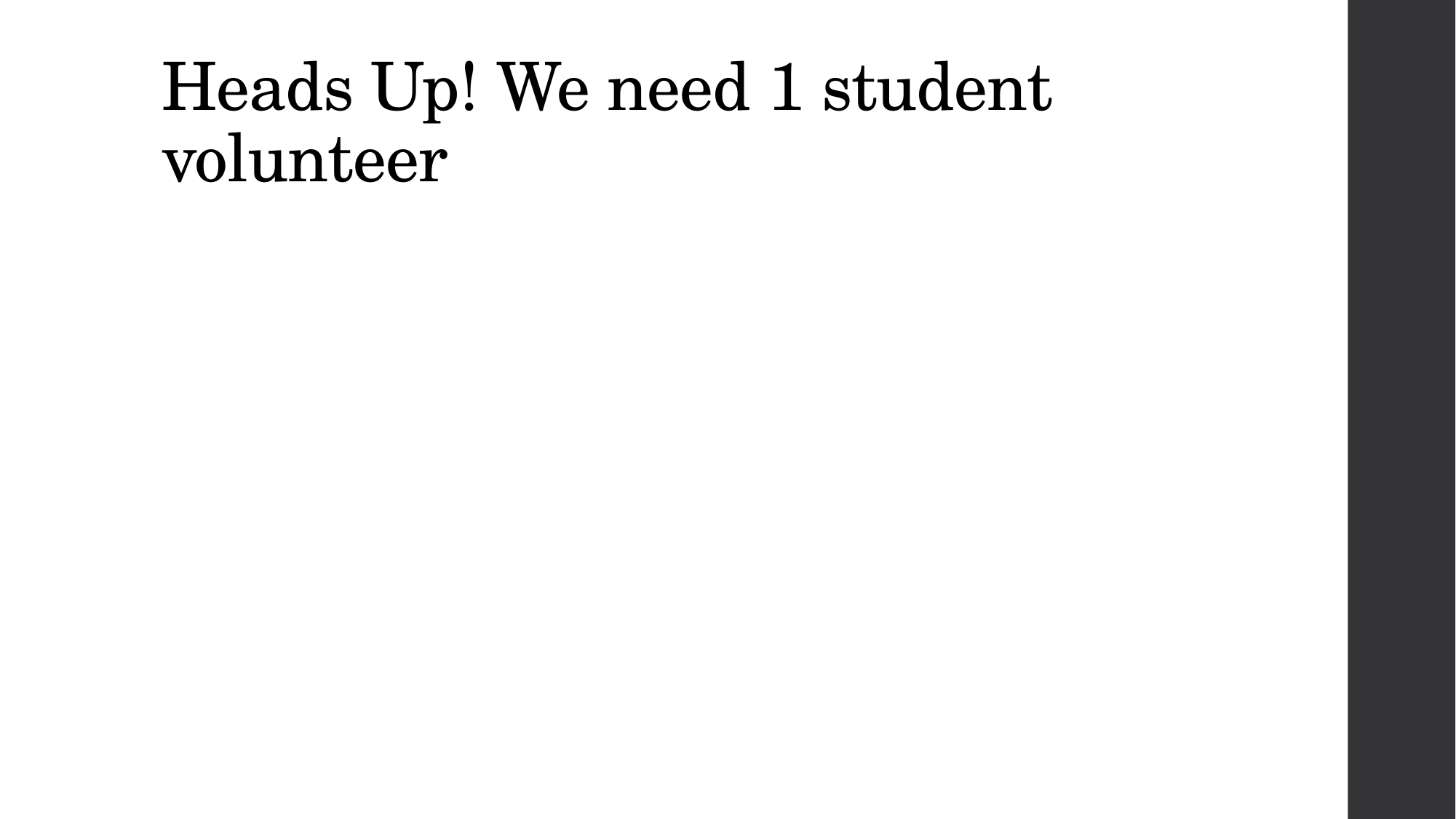

# Heads Up! We need 1 student volunteer